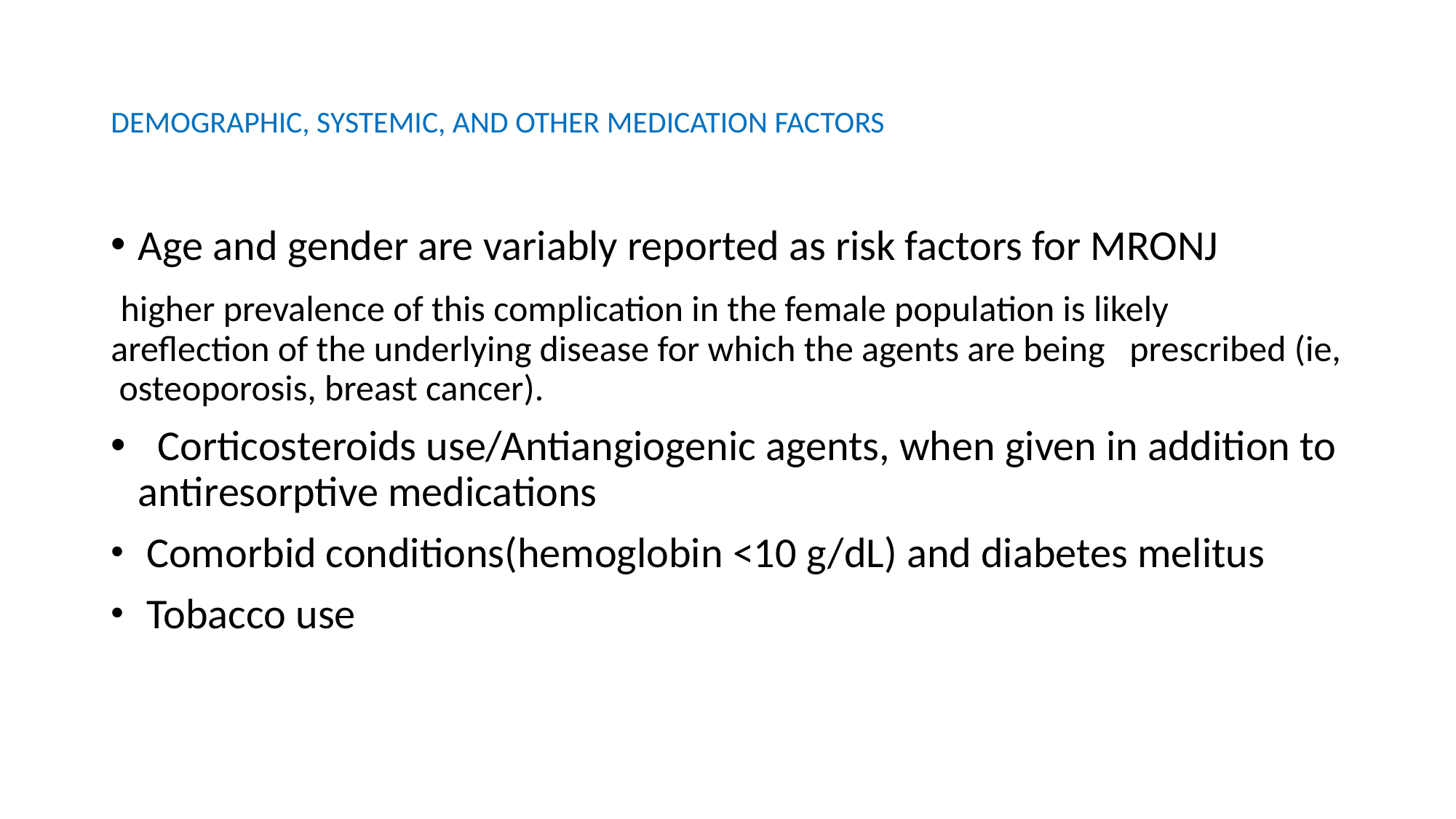

# DEMOGRAPHIC, SYSTEMIC, AND OTHER MEDICATION FACTORS
Age and gender are variably reported as risk factors for MRONJ
 higher prevalence of this complication in the female population is likely       areflection of the underlying disease for which the agents are being   prescribed (ie,  osteoporosis, breast cancer).
  Corticosteroids use/Antiangiogenic agents, when given in addition to antiresorptive medications
 Comorbid conditions(hemoglobin <10 g/dL) and diabetes melitus
 Tobacco use